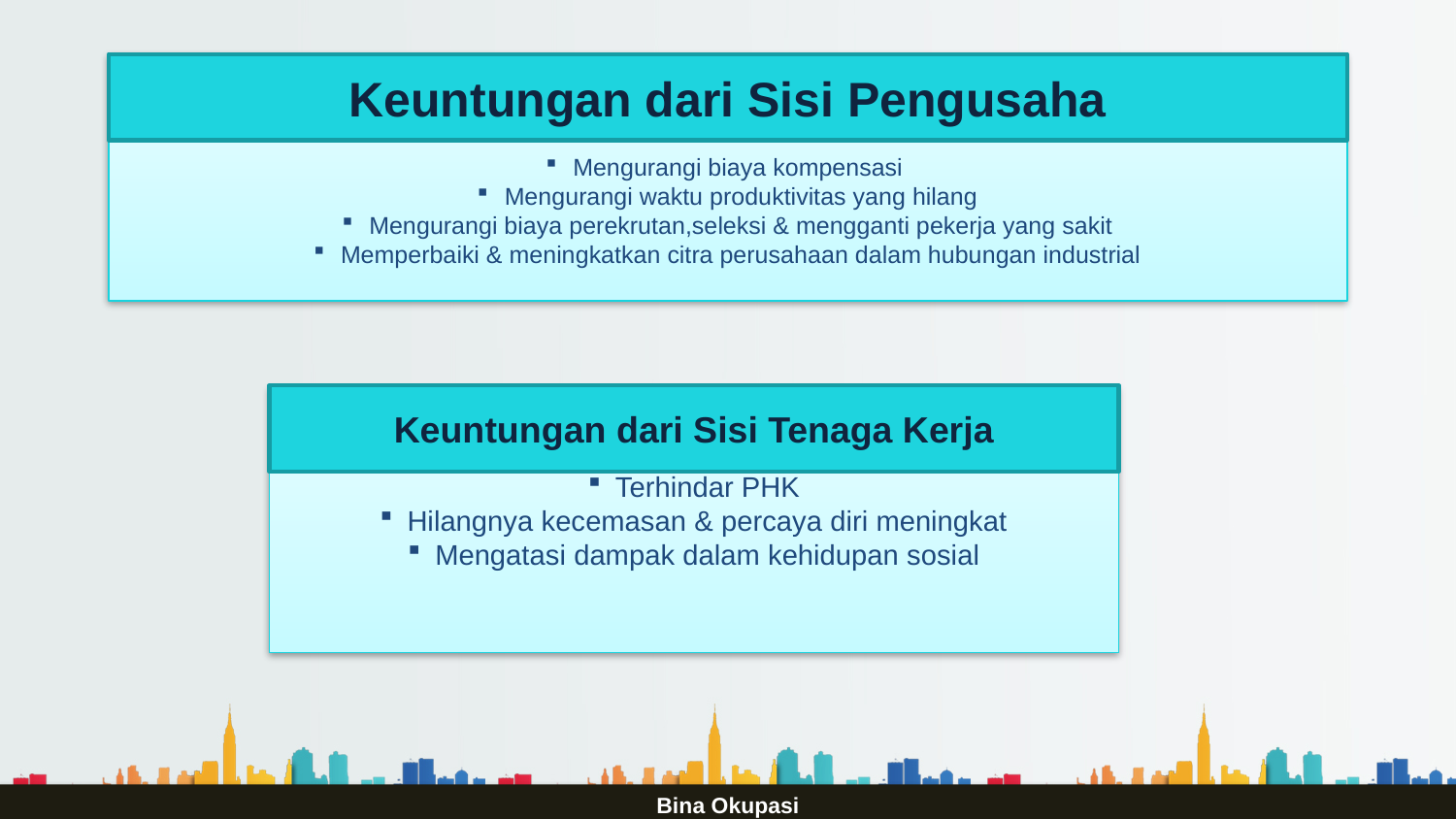

Keuntungan dari Sisi Pengusaha
Mengurangi biaya kompensasi
Mengurangi waktu produktivitas yang hilang
Mengurangi biaya perekrutan,seleksi & mengganti pekerja yang sakit
Memperbaiki & meningkatkan citra perusahaan dalam hubungan industrial
Keuntungan dari Sisi Tenaga Kerja
Terhindar PHK
Hilangnya kecemasan & percaya diri meningkat
Mengatasi dampak dalam kehidupan sosial
Bina Okupasi